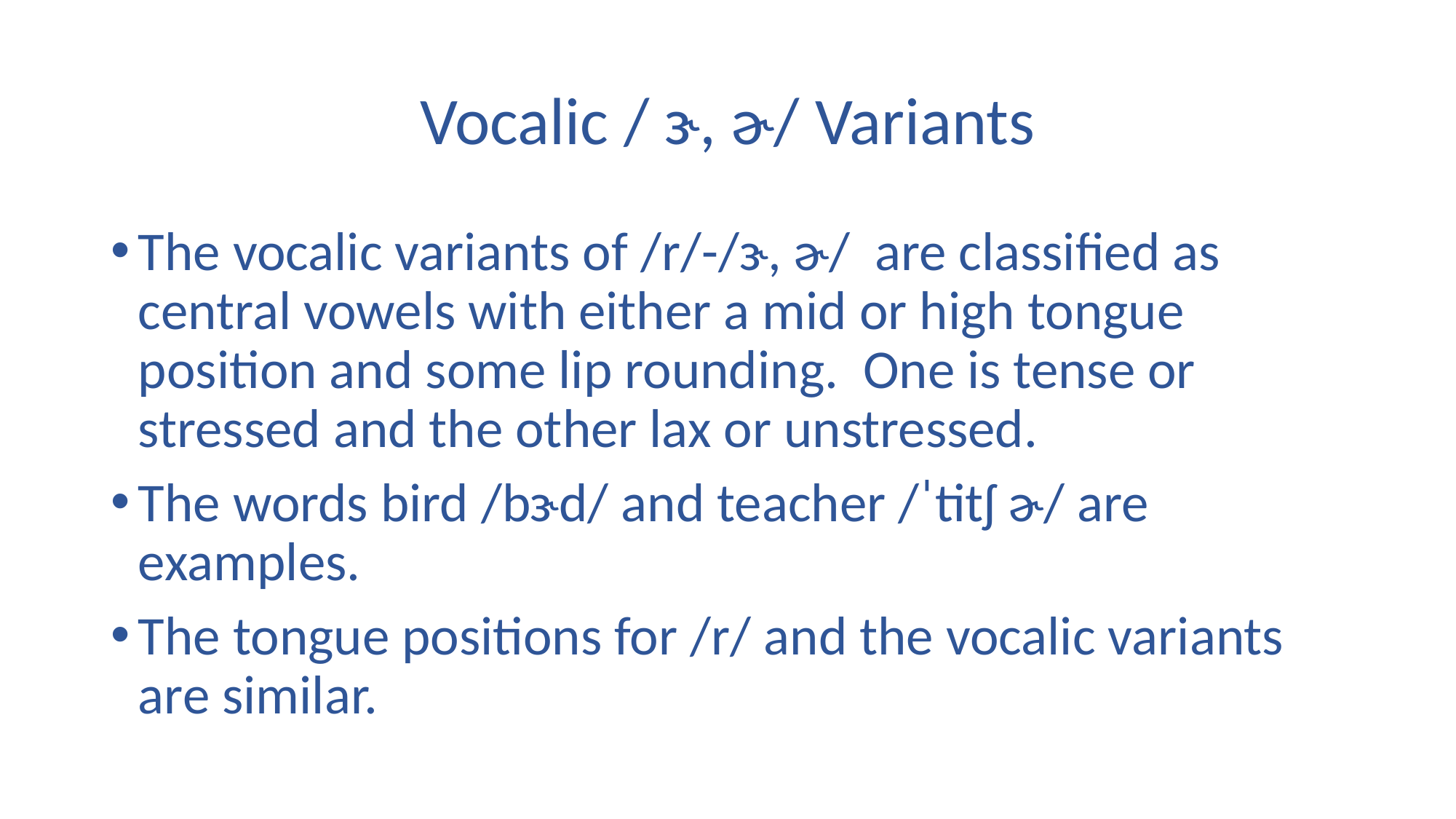

# Vocalic / ɝ, ɚ/ Variants
The vocalic variants of /r/-/ɝ, ɚ/  are classified as central vowels with either a mid or high tongue position and some lip rounding.  One is tense or stressed and the other lax or unstressed.
The words bird /bɝd/ and teacher /ˈtitʃ ɚ/ are examples.
The tongue positions for /r/ and the vocalic variants are similar.